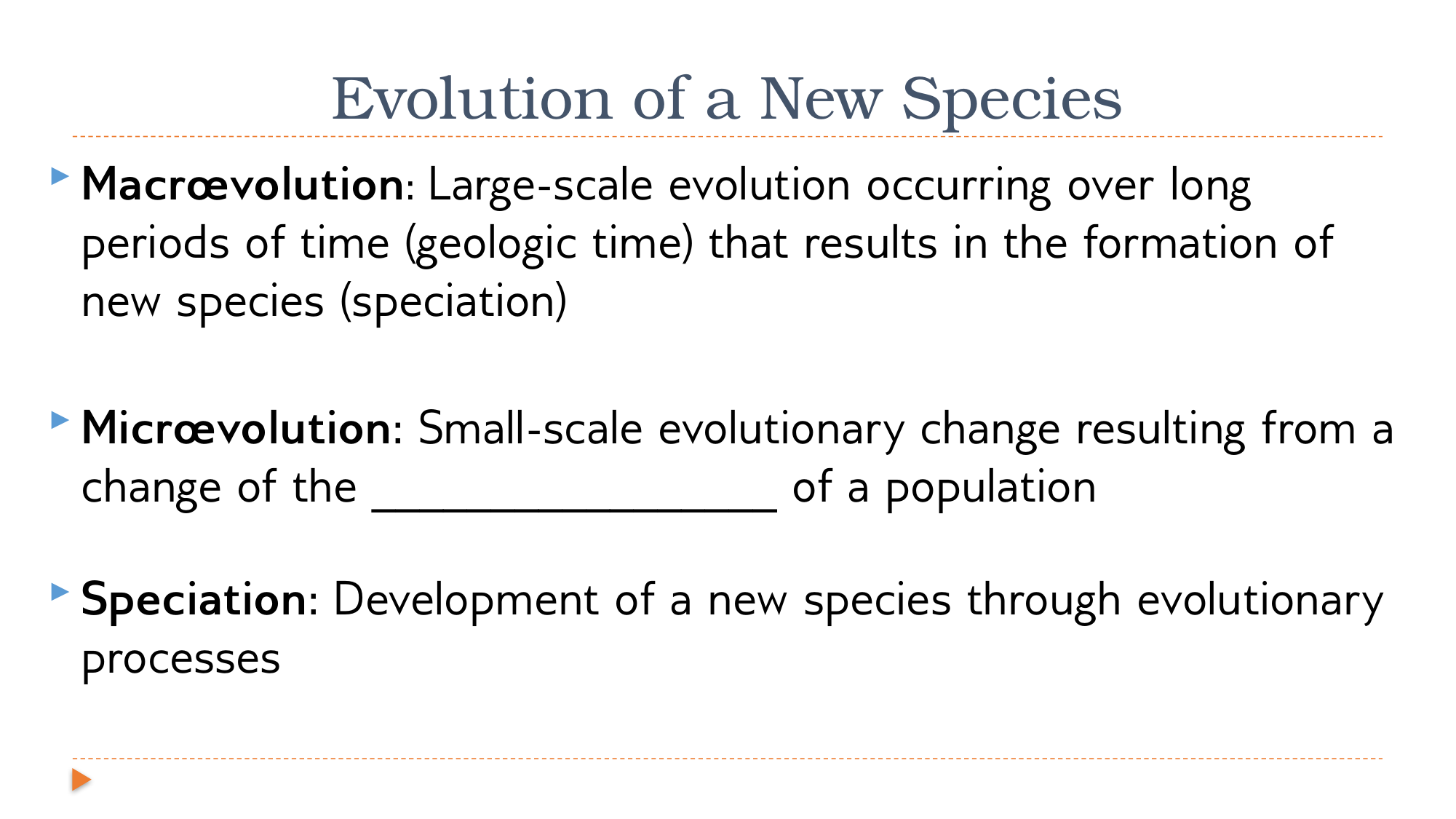

# Evolution of a New Species
Macroevolution: Large-scale evolution occurring over long periods of time (geologic time) that results in the formation of new species (speciation)

Microevolution: Small-scale evolutionary change resulting from a change of the _________________ of a population

Speciation: Development of a new species through evolutionary processes